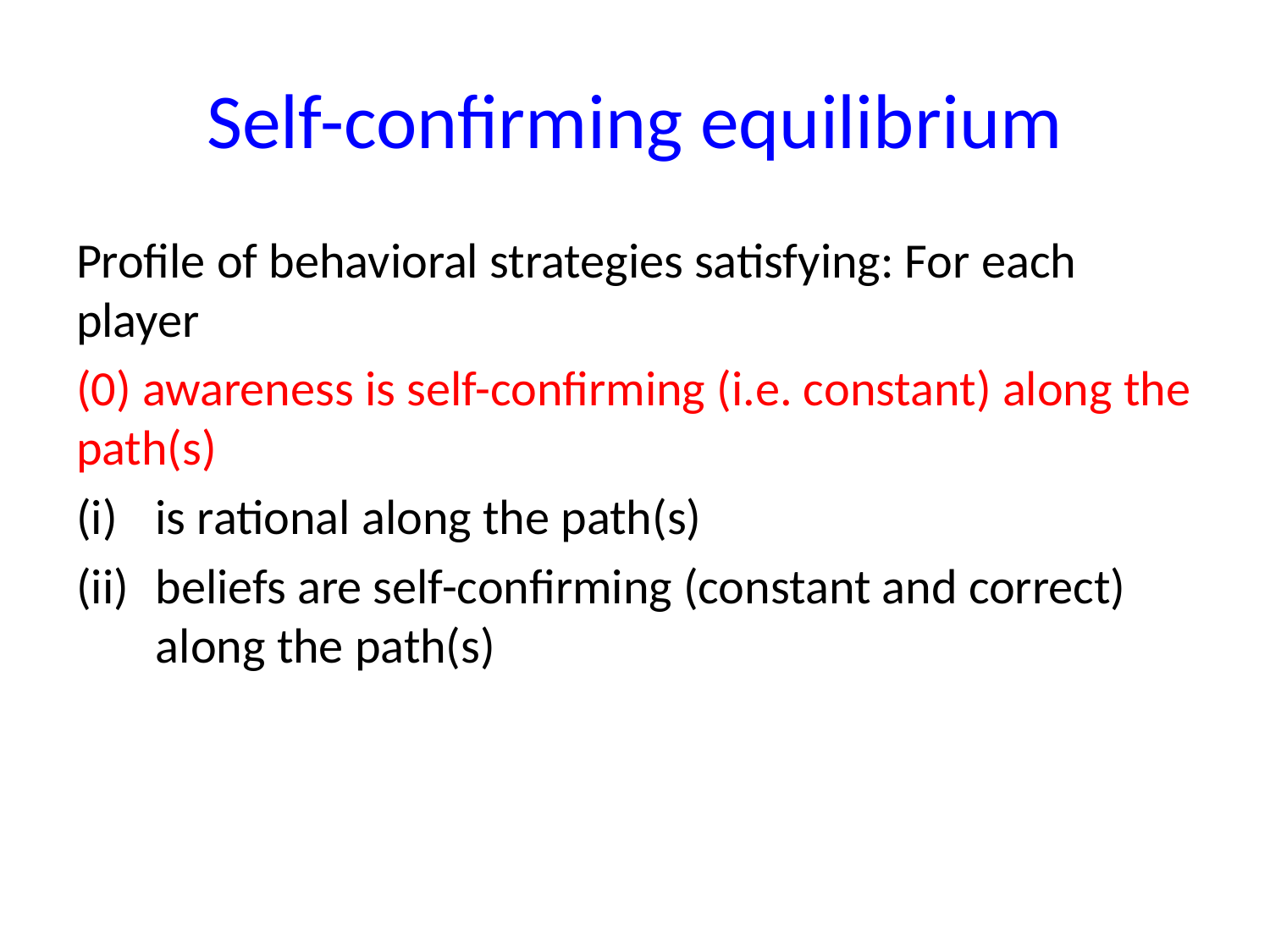

# Self-confirming equilibrium
Profile of behavioral strategies satisfying: For each player
(0) awareness is self-confirming (i.e. constant) along the path(s)
is rational along the path(s)
beliefs are self-confirming (constant and correct) along the path(s)